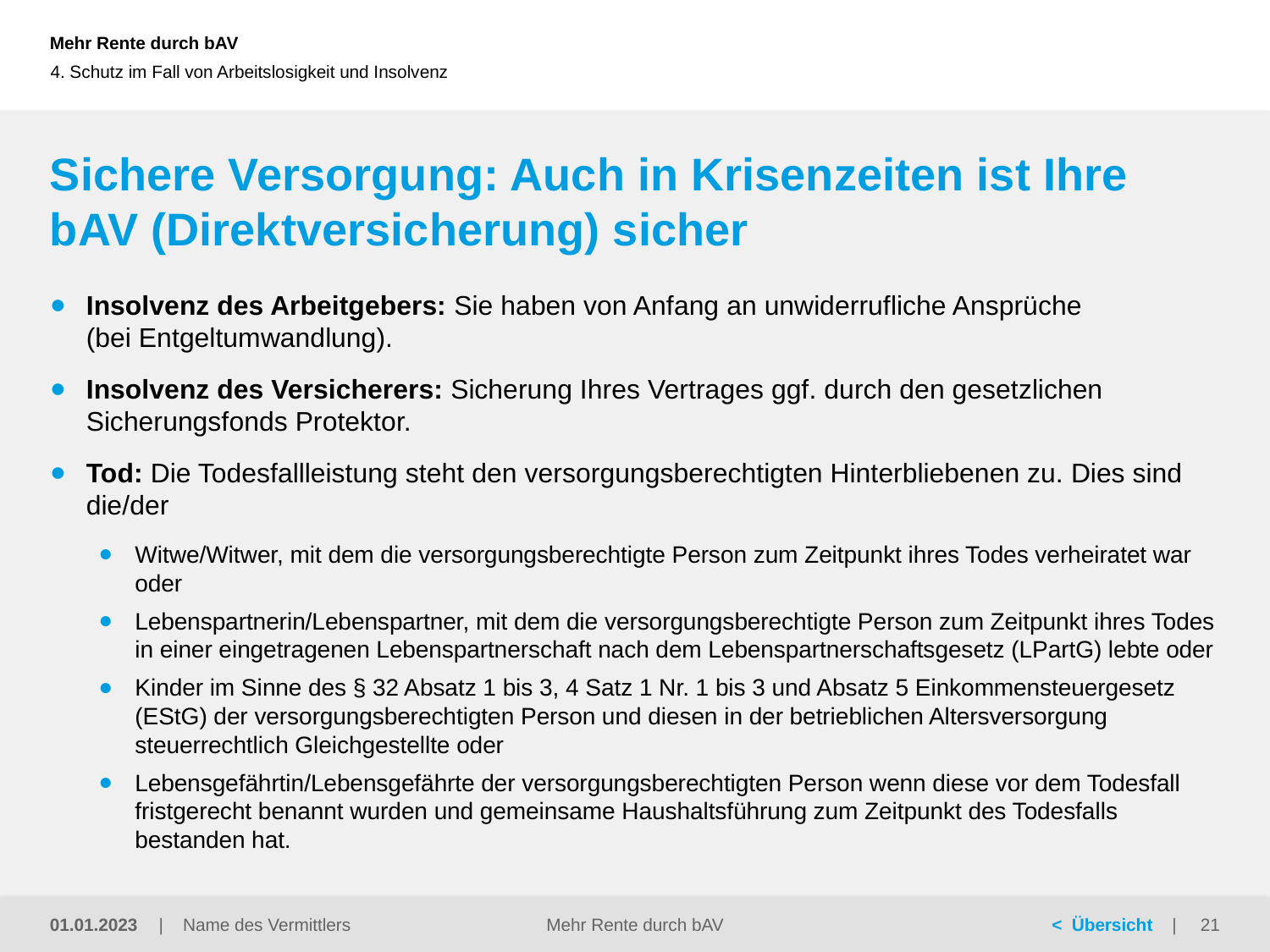

4. Schutz im Fall von Arbeitslosigkeit und Insolvenz
# Sichere Versorgung: Auch in Krisenzeiten ist Ihre bAV (Direktversicherung) sicher
Insolvenz des Arbeitgebers: Sie haben von Anfang an unwiderrufliche Ansprüche
(bei Entgeltumwandlung).
Insolvenz des Versicherers: Sicherung Ihres Vertrages ggf. durch den gesetzlichen Sicherungsfonds Protektor.
Tod: Die Todesfallleistung steht den versorgungsberechtigten Hinterbliebenen zu. Dies sind die/der
Witwe/Witwer, mit dem die versorgungsberechtigte Person zum Zeitpunkt ihres Todes verheiratet war oder
Lebenspartnerin/Lebenspartner, mit dem die versorgungsberechtigte Person zum Zeitpunkt ihres Todes in einer eingetragenen Lebenspartnerschaft nach dem Lebenspartnerschaftsgesetz (LPartG) lebte oder
Kinder im Sinne des § 32 Absatz 1 bis 3, 4 Satz 1 Nr. 1 bis 3 und Absatz 5 Einkommensteuergesetz (EStG) der versorgungsberechtigten Person und diesen in der betrieblichen Altersversorgung steuerrechtlich Gleichgestellte oder
Lebensgefährtin/Lebensgefährte der versorgungsberechtigten Person wenn diese vor dem Todesfall fristgerecht benannt wurden und gemeinsame Haushaltsführung zum Zeitpunkt des Todesfalls bestanden hat.

Mehr Rente durch bAV
01.01.2023
21